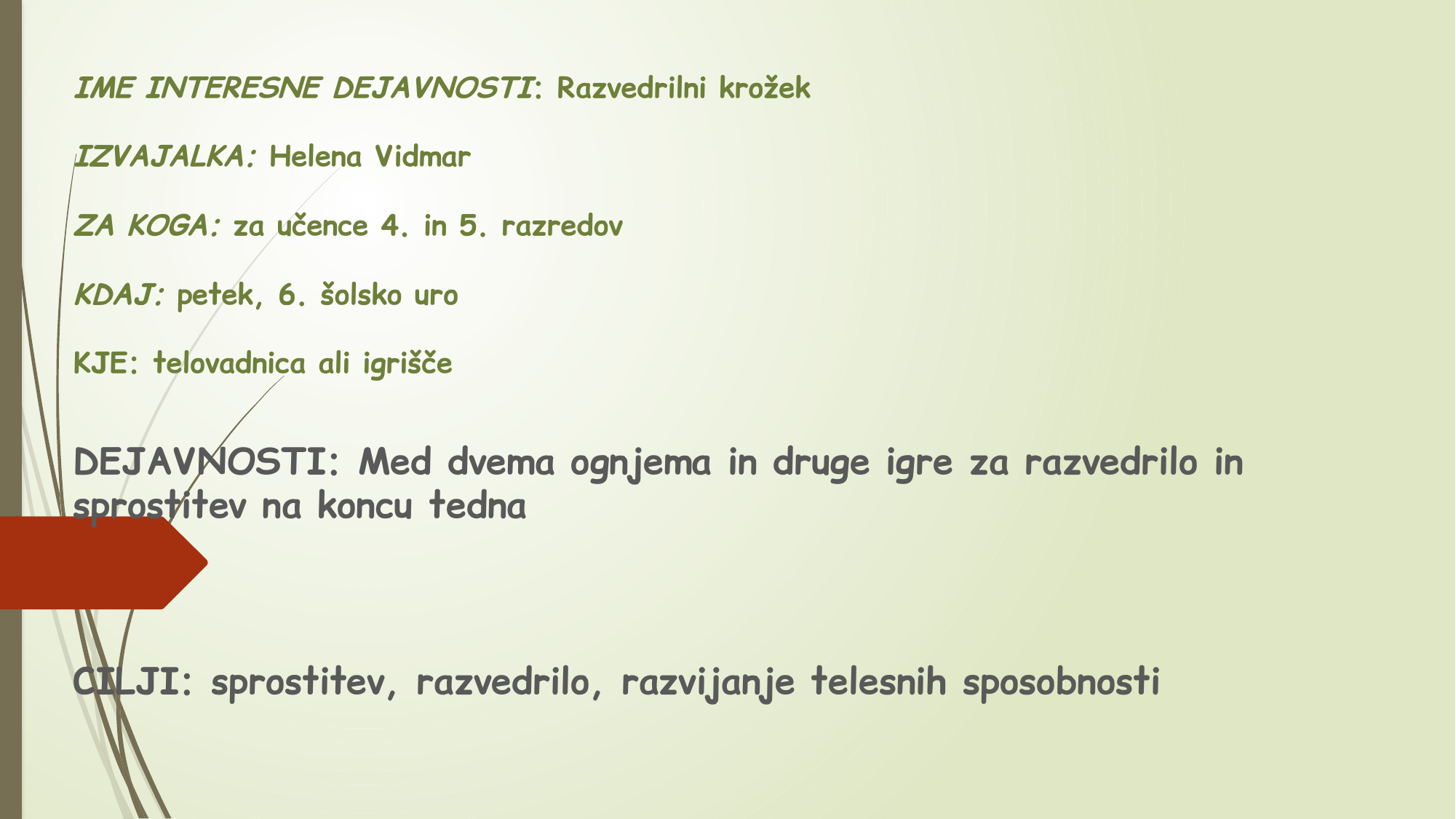

# IME INTERESNE DEJAVNOSTI: Razvedrilni krožek IZVAJALKA: Helena Vidmar ZA KOGA: za učence 4. in 5. razredov KDAJ: petek, 6. šolsko uro KJE: telovadnica ali igrišče
DEJAVNOSTI: Med dvema ognjema in druge igre za razvedrilo in sprostitev na koncu tedna

CILJI: sprostitev, razvedrilo, razvijanje telesnih sposobnosti